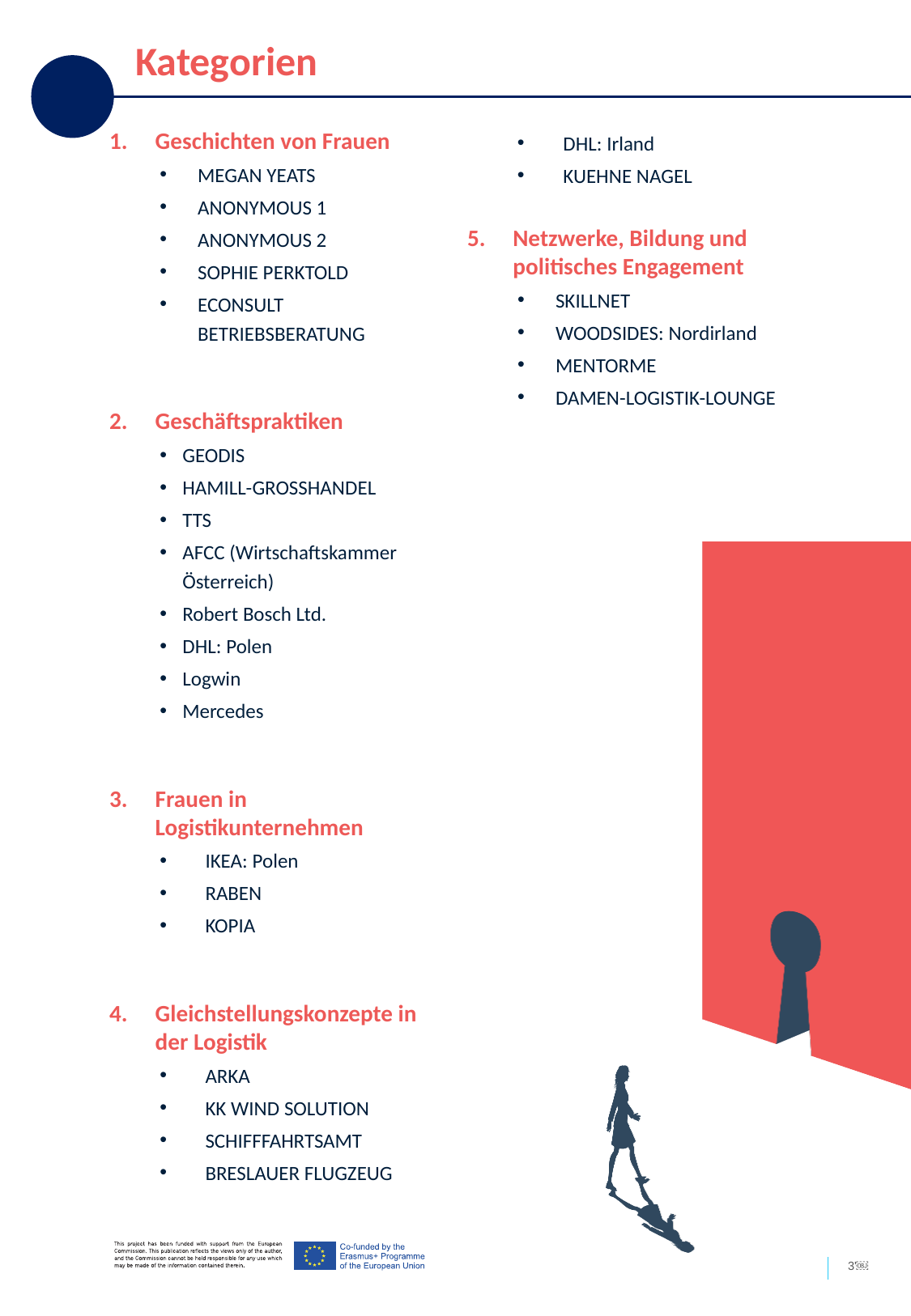

Kategorien

Geschichten von Frauen
MEGAN YEATS
ANONYMOUS 1
ANONYMOUS 2
SOPHIE PERKTOLD
ECONSULT BETRIEBSBERATUNG

Geschäftspraktiken
GEODIS
HAMILL-GROSSHANDEL
TTS
AFCC (Wirtschaftskammer Österreich)
Robert Bosch Ltd.
DHL: Polen
Logwin
Mercedes

Frauen in Logistikunternehmen
IKEA: Polen
RABEN
KOPIA

Gleichstellungskonzepte in der Logistik
ARKA
KK WIND SOLUTION
SCHIFFFAHRTSAMT
BRESLAUER FLUGZEUG
DHL: Irland
KUEHNE NAGEL

Netzwerke, Bildung und politisches Engagement
SKILLNET
WOODSIDES: Nordirland
MENTORME
DAMEN-LOGISTIK-LOUNGE